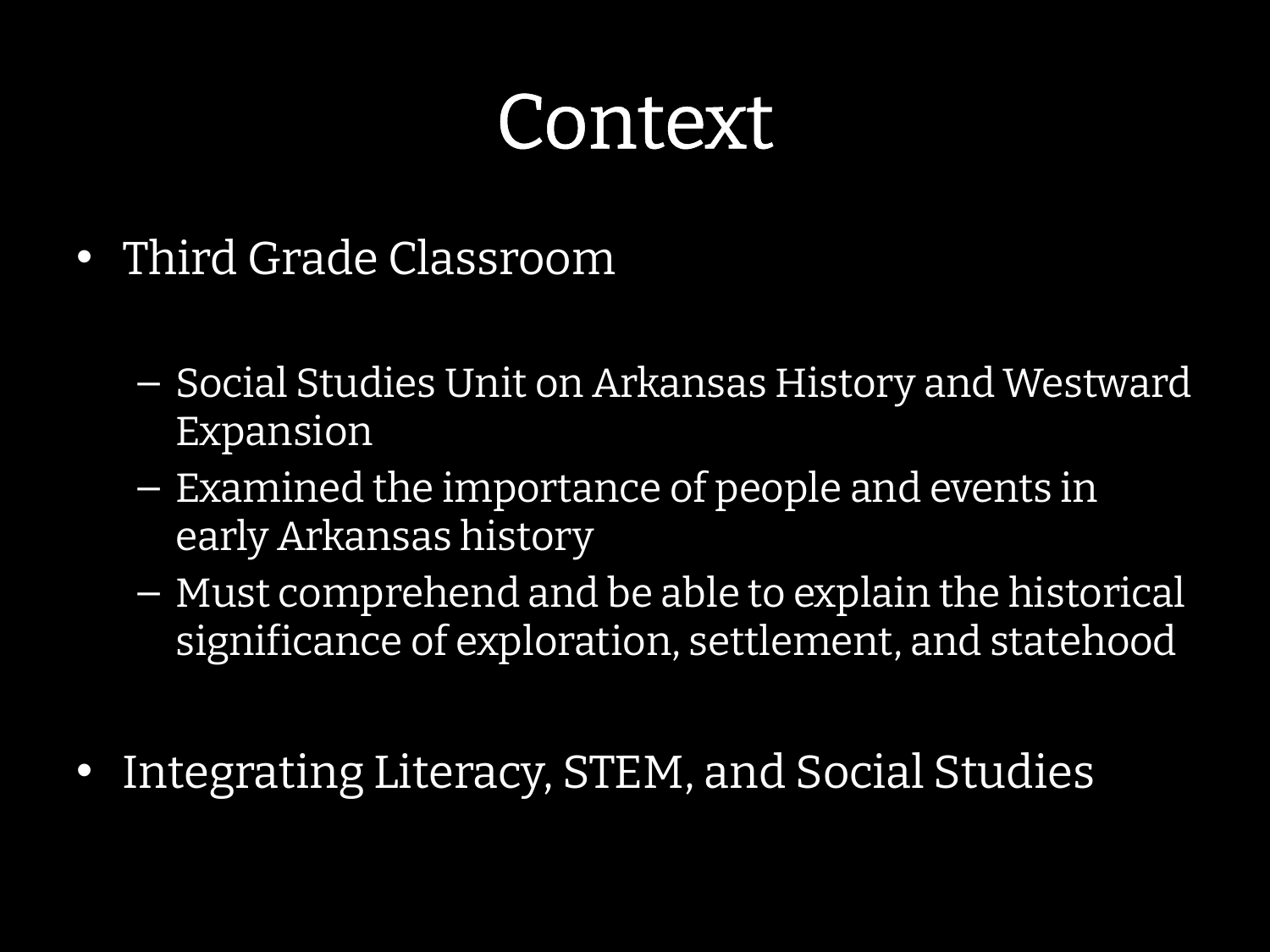

# Context
Third Grade Classroom

Social Studies Unit on Arkansas History and Westward Expansion
Examined the importance of people and events in early Arkansas history
Must comprehend and be able to explain the historical significance of exploration, settlement, and statehood

Integrating Literacy, STEM, and Social Studies